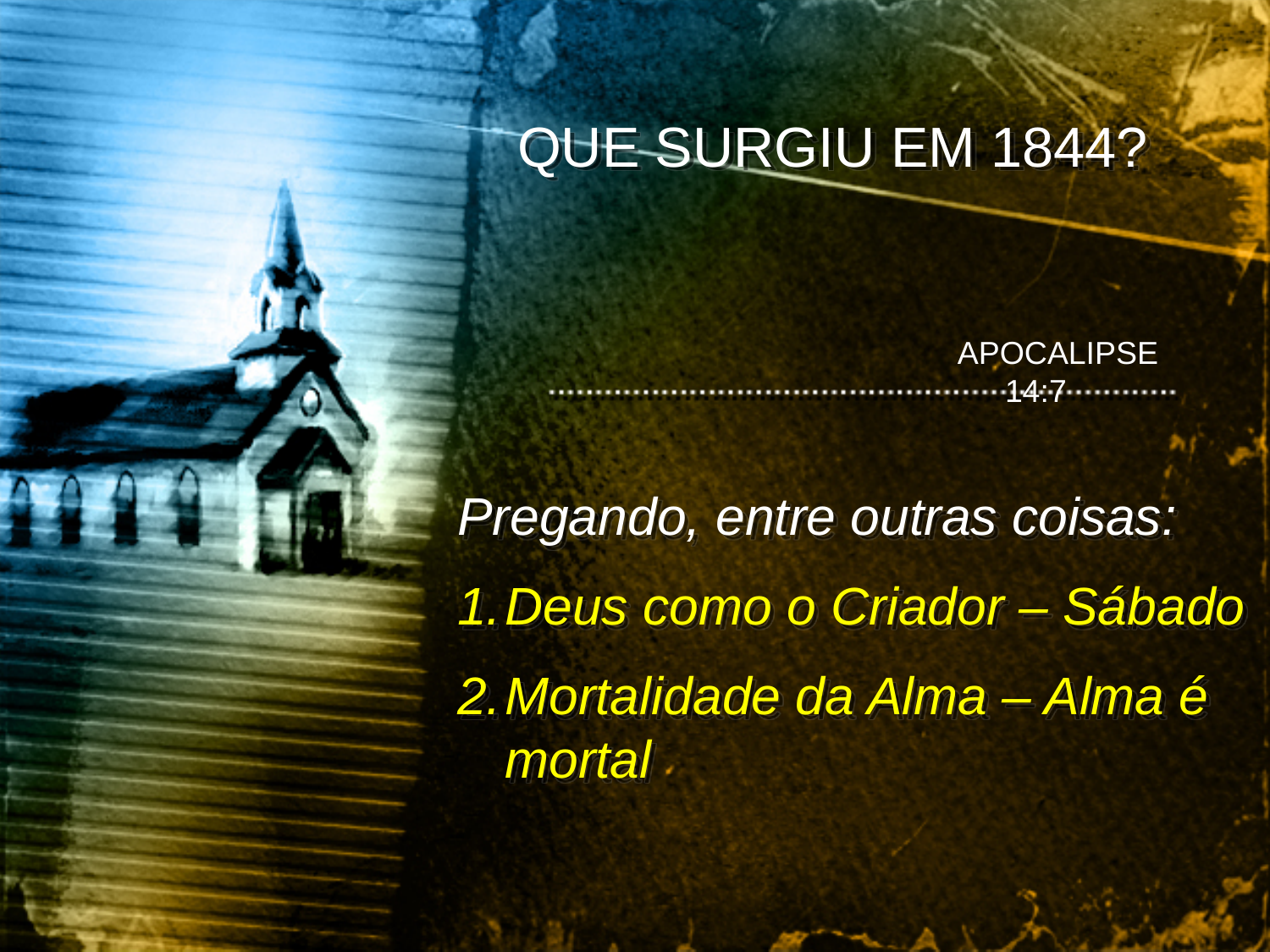

QUE SURGIU EM 1844?
APOCALIPSE 14:7
Pregando, entre outras coisas:
Deus como o Criador – Sábado
Mortalidade da Alma – Alma é mortal